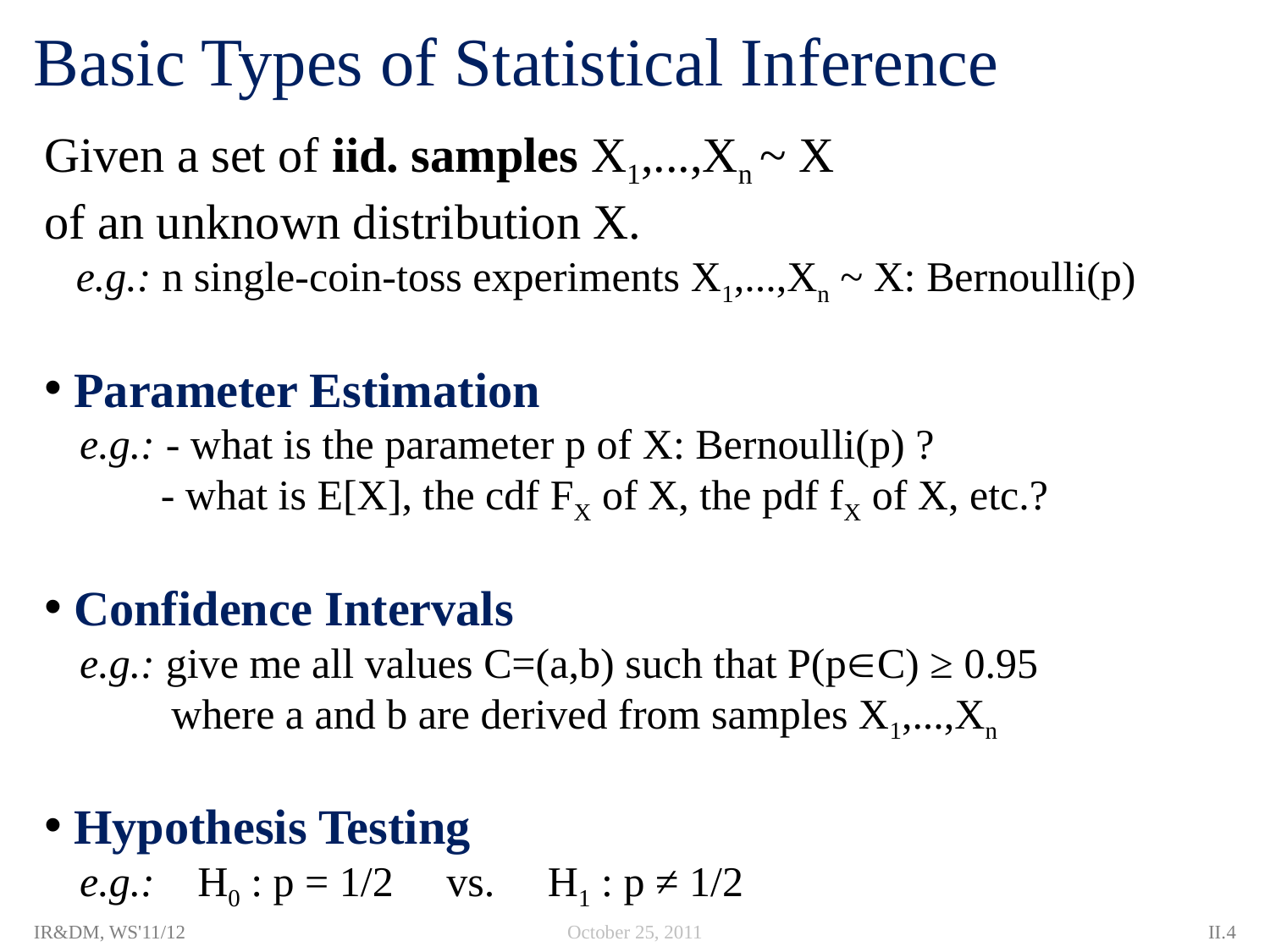

# Basic Types of Statistical Inference
Given a set of iid. samples X1,...,Xn ~ X
of an unknown distribution X.
   e.g.: n single-coin-toss experiments X1,...,Xn ~ X: Bernoulli(p)

 Parameter Estimation
    e.g.: - what is the parameter p of X: Bernoulli(p) ?
           - what is E[X], the cdf FX of X, the pdf fX of X, etc.?

 Confidence Intervals
    e.g.: give me all values C=(a,b) such that P(p∈C) ≥ 0.95
	where a and b are derived from samples X1,...,Xn

 Hypothesis Testing
    e.g.:    H0 : p = 1/2     vs.     H1 : p ≠ 1/2
IR&DM, WS'11/12
October 25, 2011

II.4